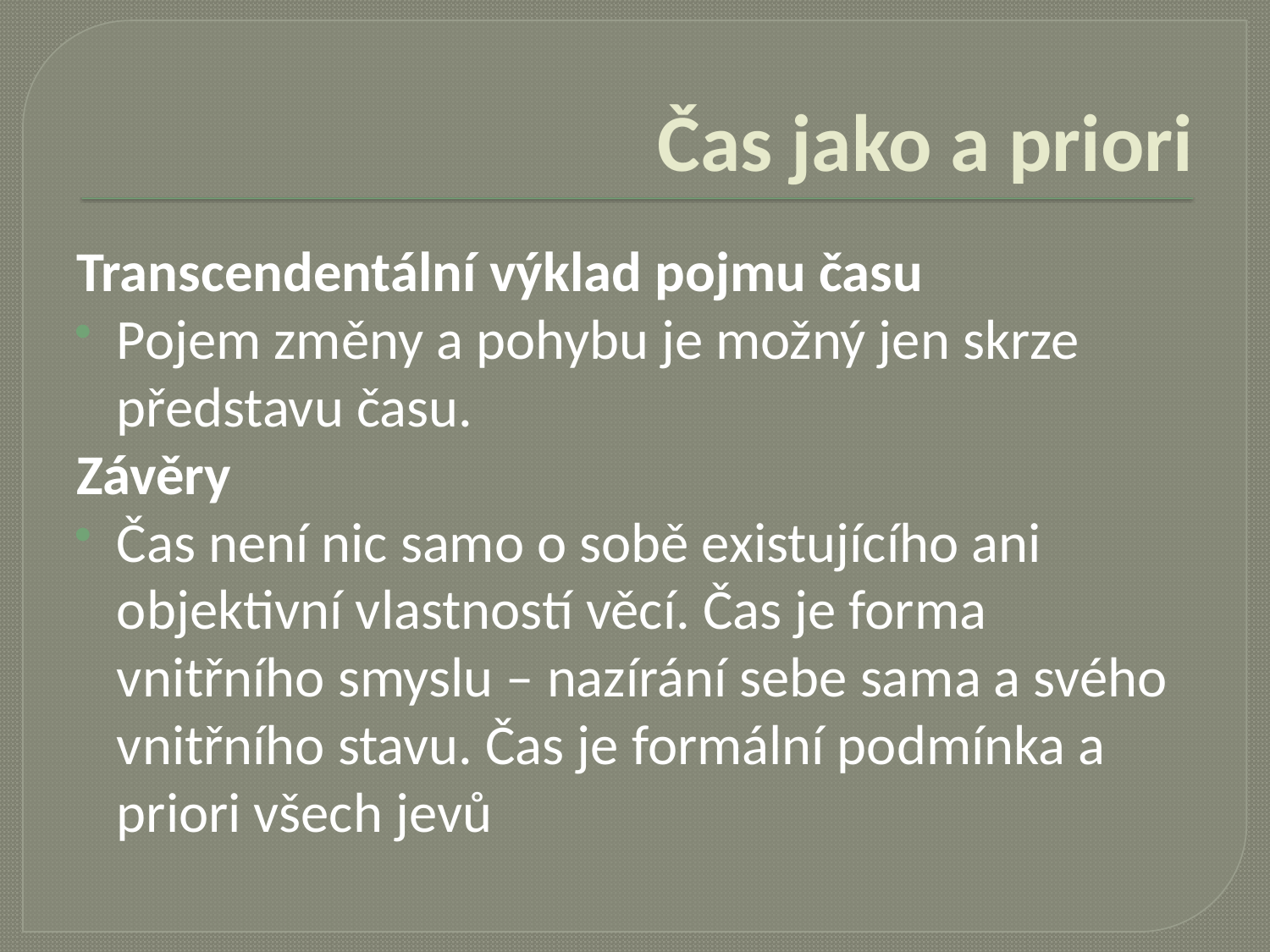

# Čas jako a priori
Transcendentální výklad pojmu času
Pojem změny a pohybu je možný jen skrze představu času.
Závěry
Čas není nic samo o sobě existujícího ani objektivní vlastností věcí. Čas je forma vnitřního smyslu – nazírání sebe sama a svého vnitřního stavu. Čas je formální podmínka a priori všech jevů